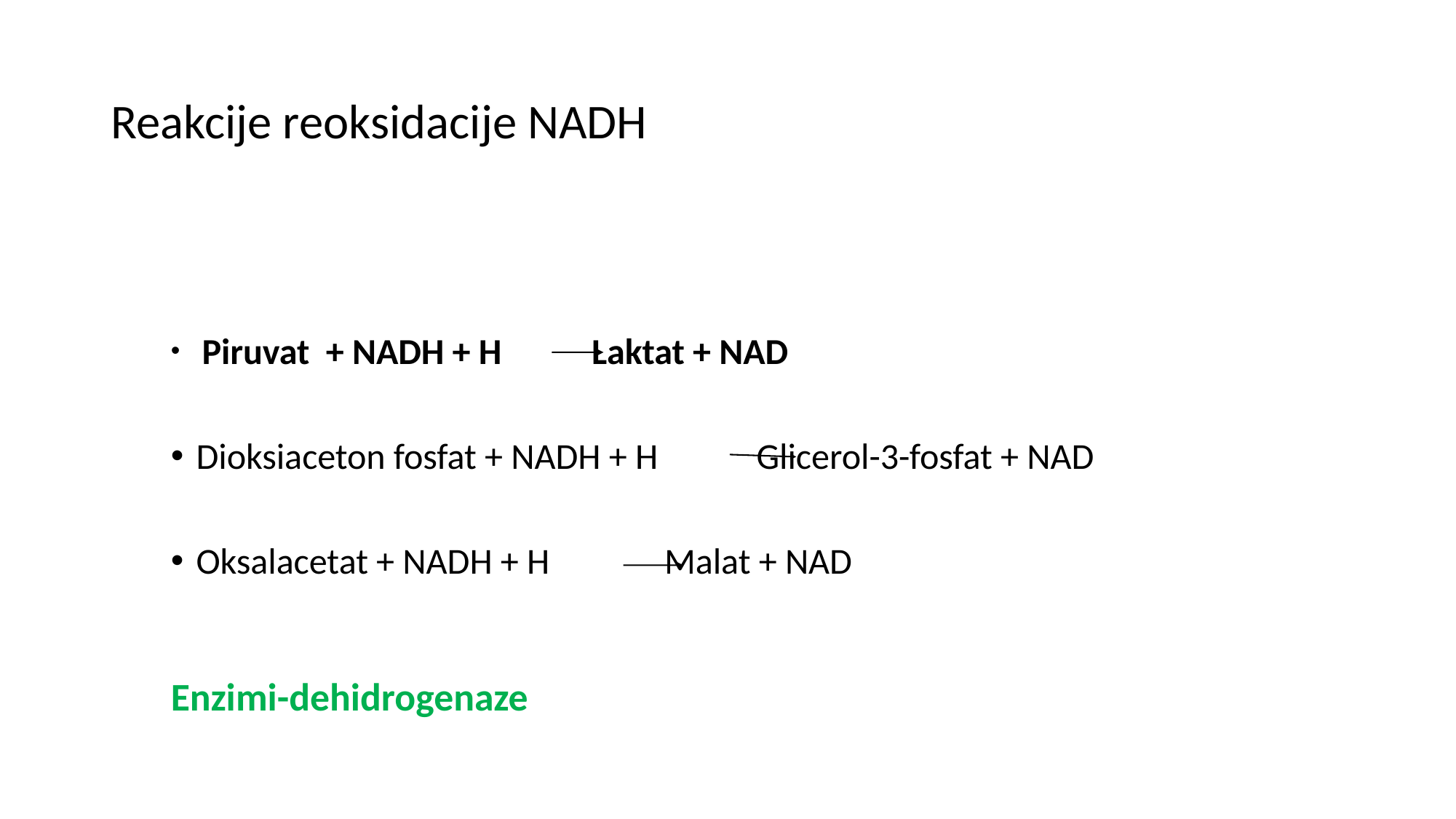

# Reakcije reoksidacije NADH
 Piruvat  + NADH + H           Laktat + NAD

Dioksiaceton fosfat + NADH + H            Glicerol-3-fosfat + NAD

Oksalacetat + NADH + H              Malat + NAD

Enzimi-dehidrogenaze